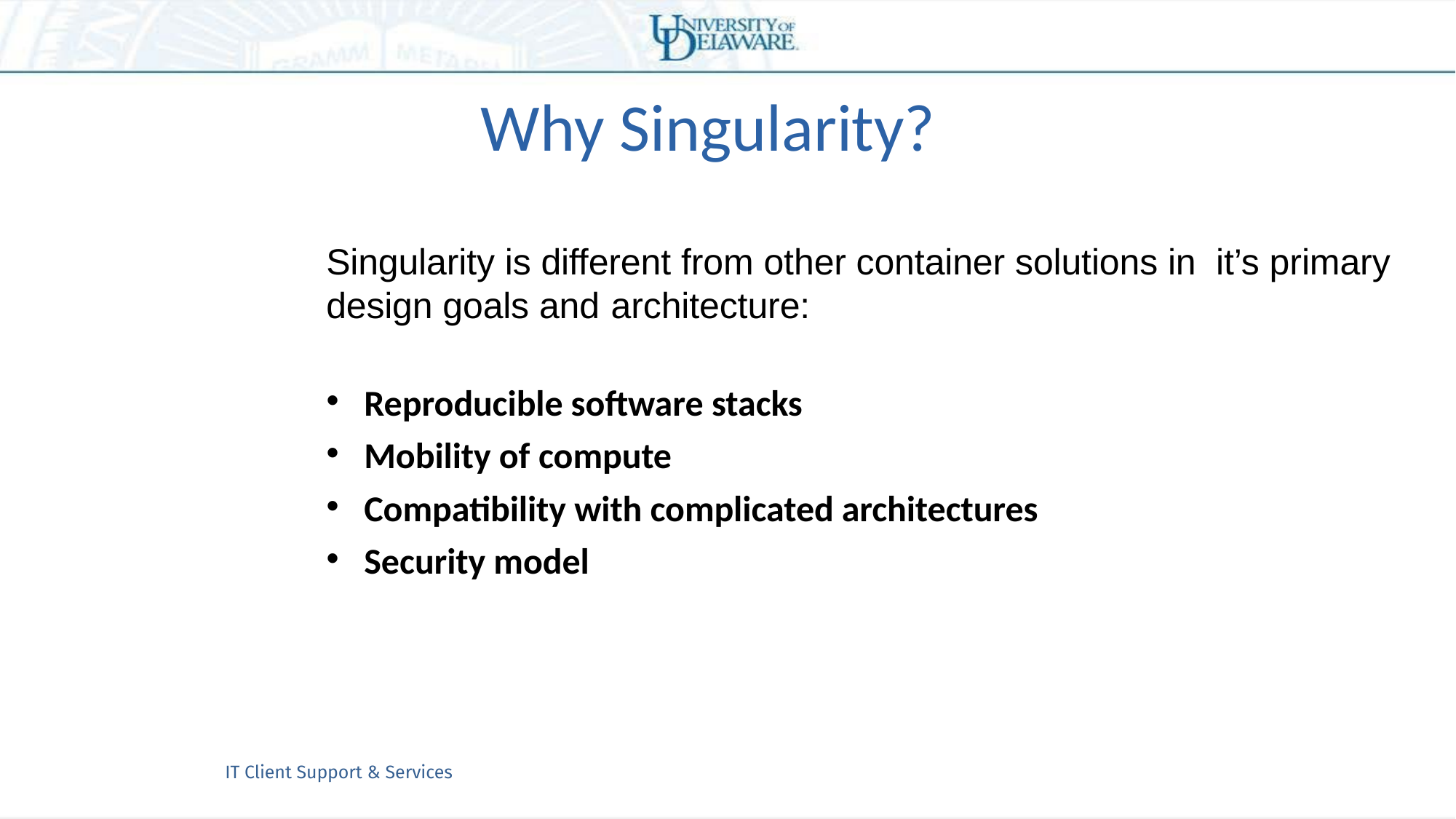

# Why Singularity?
Singularity is different from other container solutions in  it’s primary design goals and architecture:

Reproducible software stacks
Mobility of compute
Compatibility with complicated architectures
Security model
IT Client Support & Services